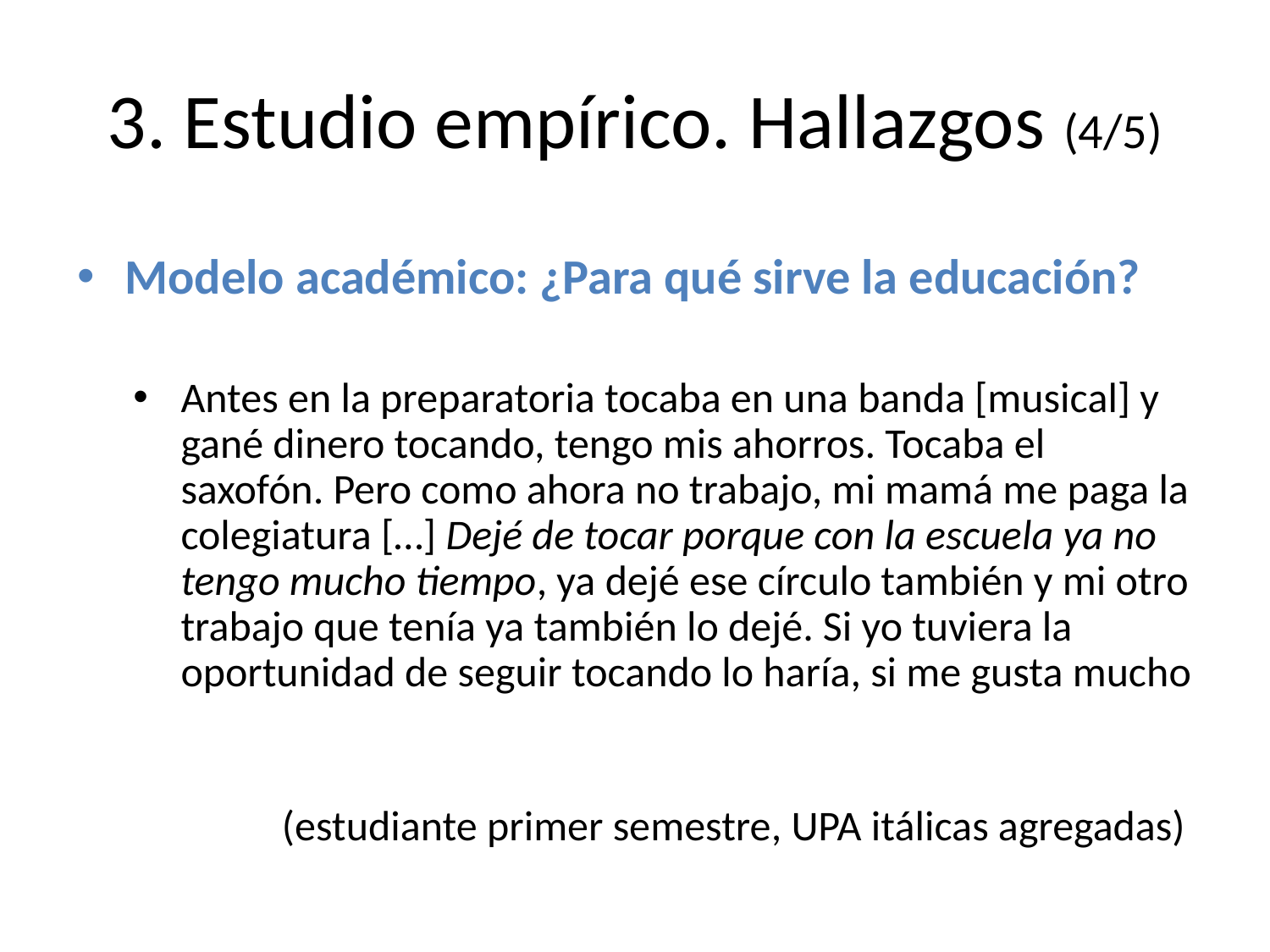

# 3. Estudio empírico. Hallazgos (4/5)

Modelo académico: ¿Para qué sirve la educación?

Antes en la preparatoria tocaba en una banda [musical] y gané dinero tocando, tengo mis ahorros. Tocaba el saxofón. Pero como ahora no trabajo, mi mamá me paga la colegiatura […] Dejé de tocar porque con la escuela ya no tengo mucho tiempo, ya dejé ese círculo también y mi otro trabajo que tenía ya también lo dejé. Si yo tuviera la oportunidad de seguir tocando lo haría, si me gusta mucho

(estudiante primer semestre, UPA itálicas agregadas)